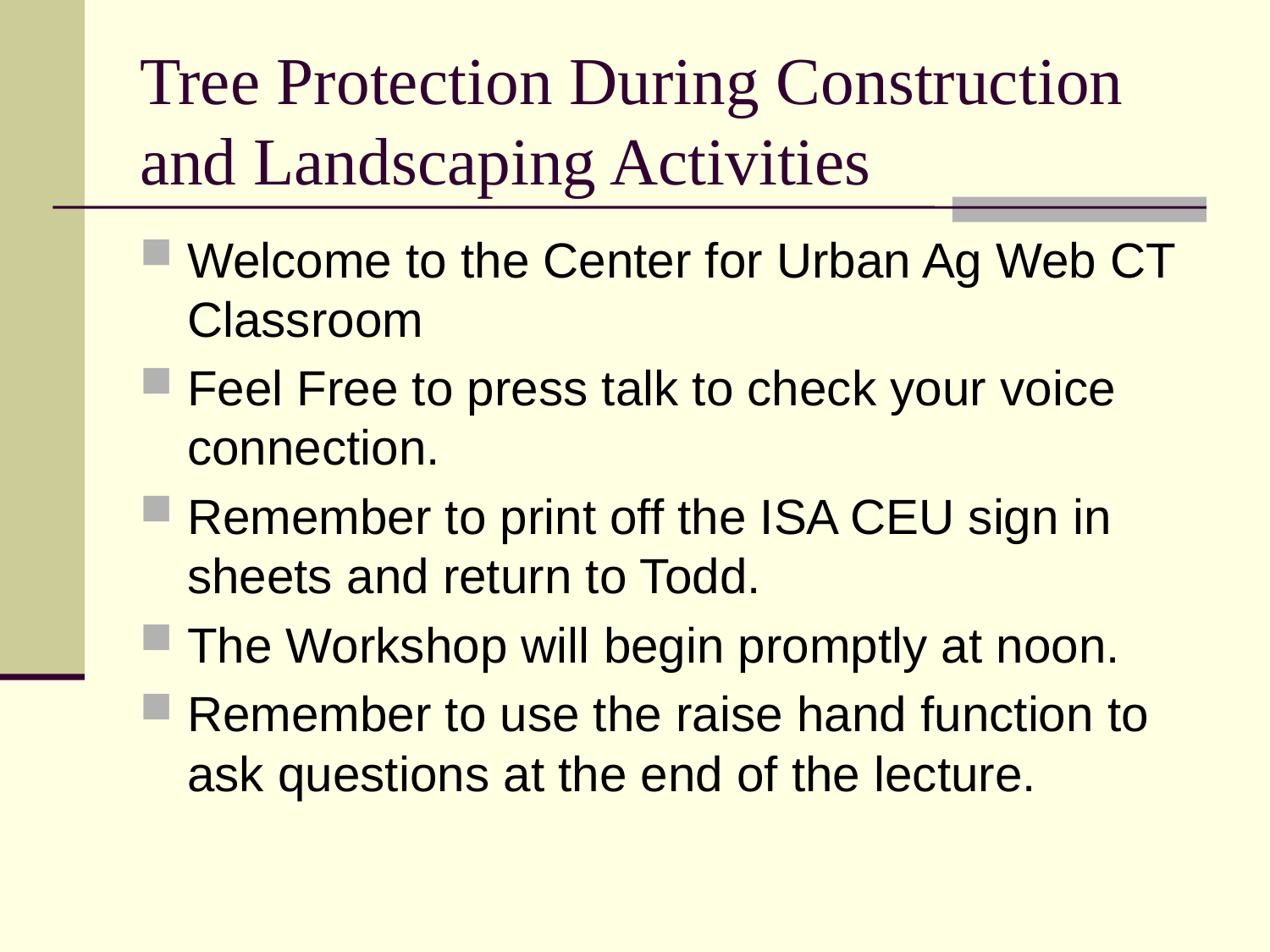

# Tree Protection During Construction and Landscaping Activities
Welcome to the Center for Urban Ag Web CT Classroom
Feel Free to press talk to check your voice connection.
Remember to print off the ISA CEU sign in sheets and return to Todd.
The Workshop will begin promptly at noon.
Remember to use the raise hand function to ask questions at the end of the lecture.